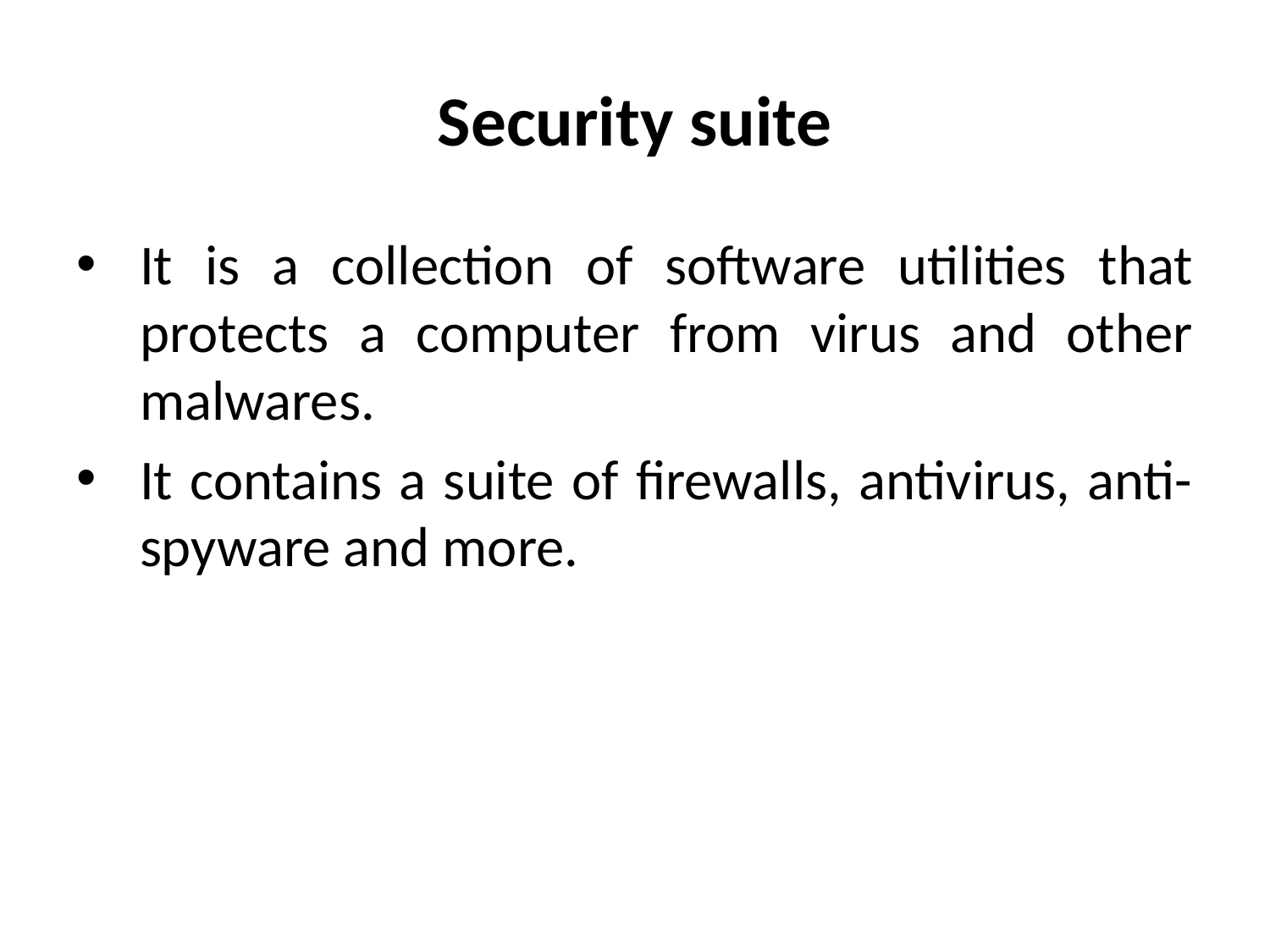

# Security suite
It is a collection of software utilities that protects a computer from virus and other malwares.
It contains a suite of firewalls, antivirus, anti-spyware and more.